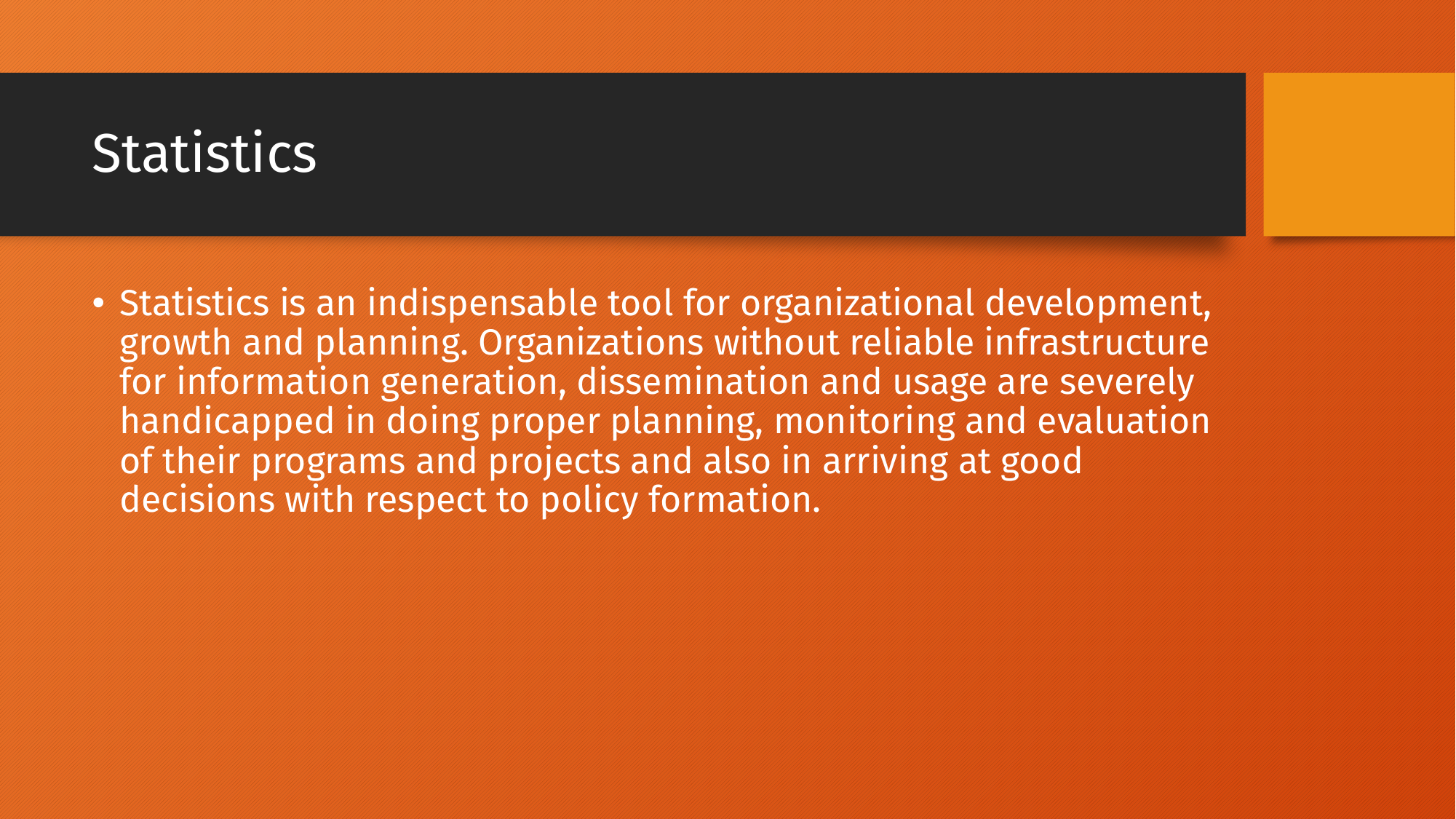

# Statistics
Statistics is an indispensable tool for organizational development, growth and planning. Organizations without reliable infrastructure for information generation, dissemination and usage are severely handicapped in doing proper planning, monitoring and evaluation of their programs and projects and also in arriving at good decisions with respect to policy formation.